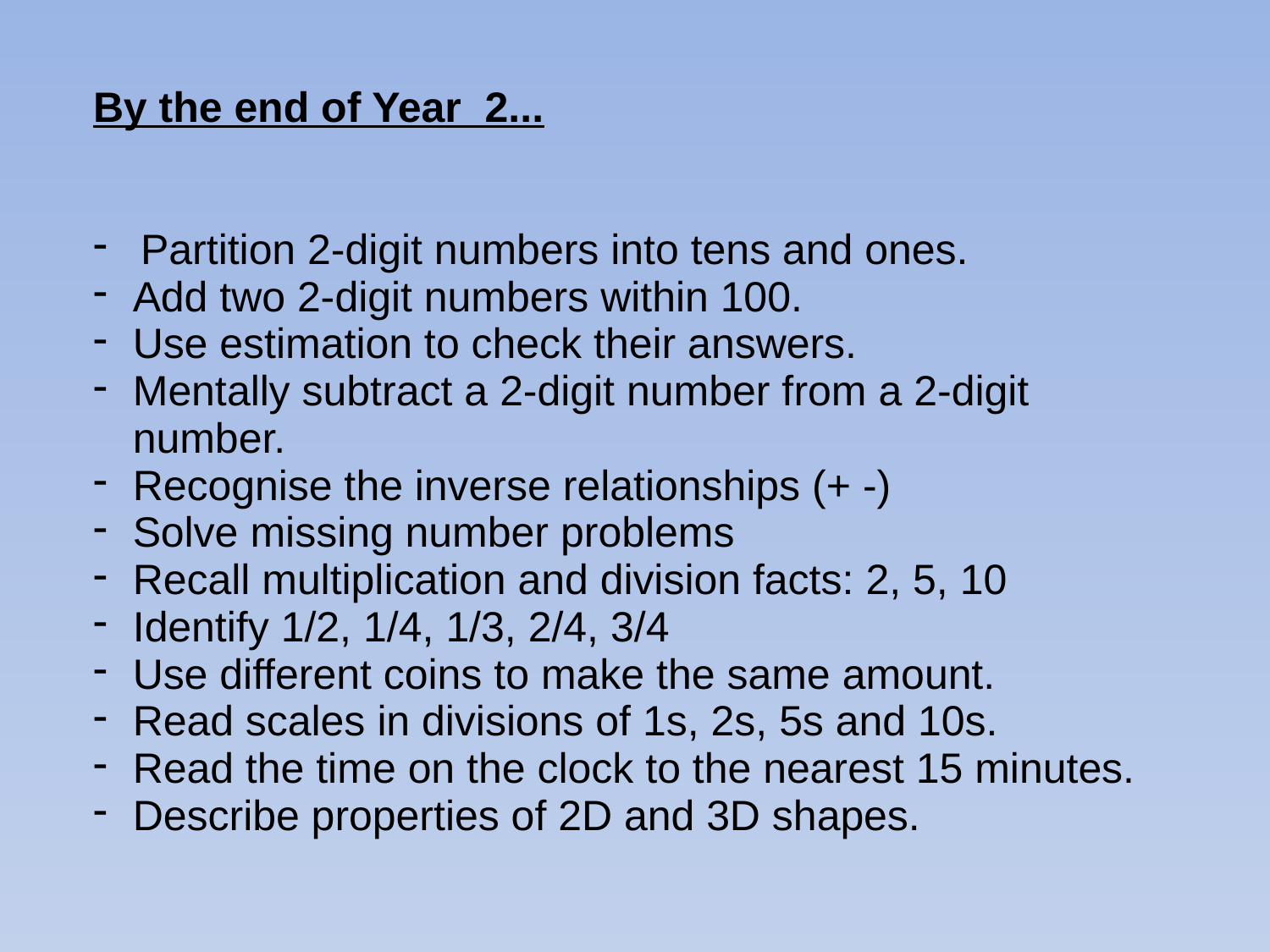

| By the end of Year 2... Partition 2-digit numbers into tens and ones. Add two 2-digit numbers within 100. Use estimation to check their answers. Mentally subtract a 2-digit number from a 2-digit number. Recognise the inverse relationships (+ -) Solve missing number problems Recall multiplication and division facts: 2, 5, 10 Identify 1/2, 1/4, 1/3, 2/4, 3/4 Use different coins to make the same amount. Read scales in divisions of 1s, 2s, 5s and 10s. Read the time on the clock to the nearest 15 minutes. Describe properties of 2D and 3D shapes. |
| --- |